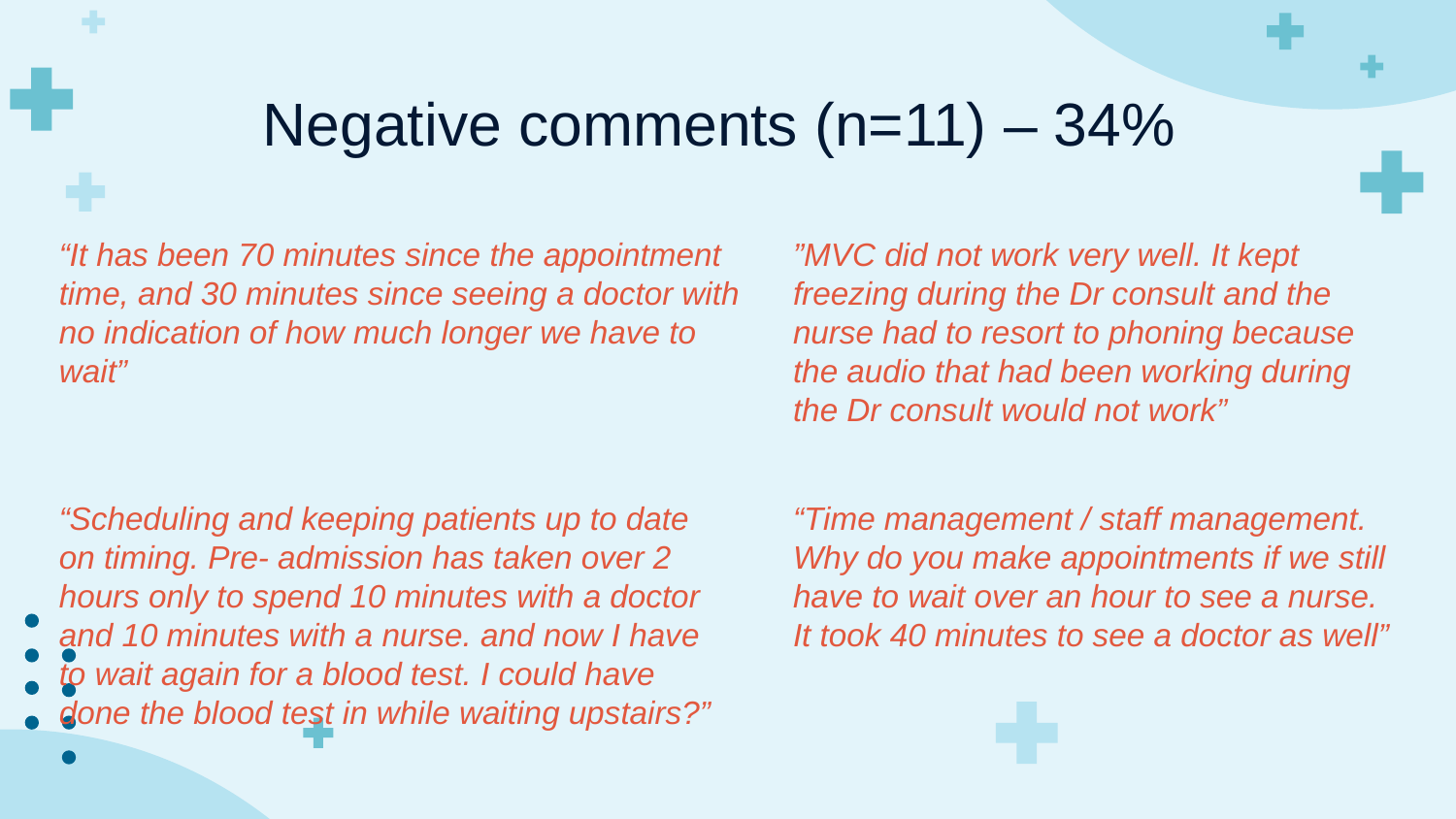

# Negative comments (n=11) – 34%
“It has been 70 minutes since the appointment time, and 30 minutes since seeing a doctor with no indication of how much longer we have to wait”
”MVC did not work very well. It kept freezing during the Dr consult and the nurse had to resort to phoning because the audio that had been working during the Dr consult would not work”
“Scheduling and keeping patients up to date on timing. Pre- admission has taken over 2 hours only to spend 10 minutes with a doctor and 10 minutes with a nurse. and now I have to wait again for a blood test. I could have done the blood test in while waiting upstairs?”
“Time management / staff management. Why do you make appointments if we still have to wait over an hour to see a nurse. It took 40 minutes to see a doctor as well”